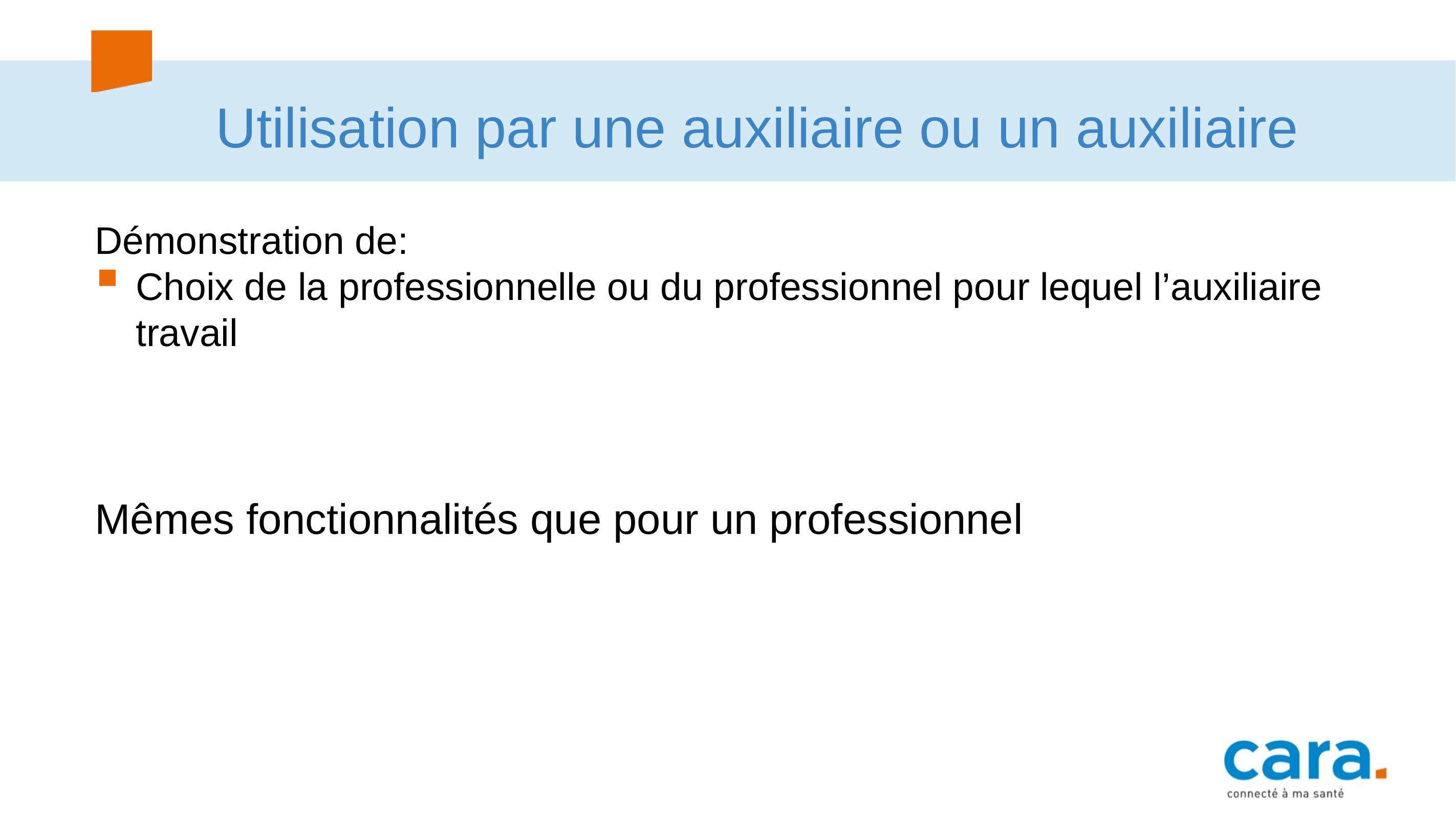

# Utilisation par une auxiliaire ou un auxiliaire
Démonstration de:
Choix de la professionnelle ou du professionnel pour lequel l’auxiliaire travail

Mêmes fonctionnalités que pour un professionnel